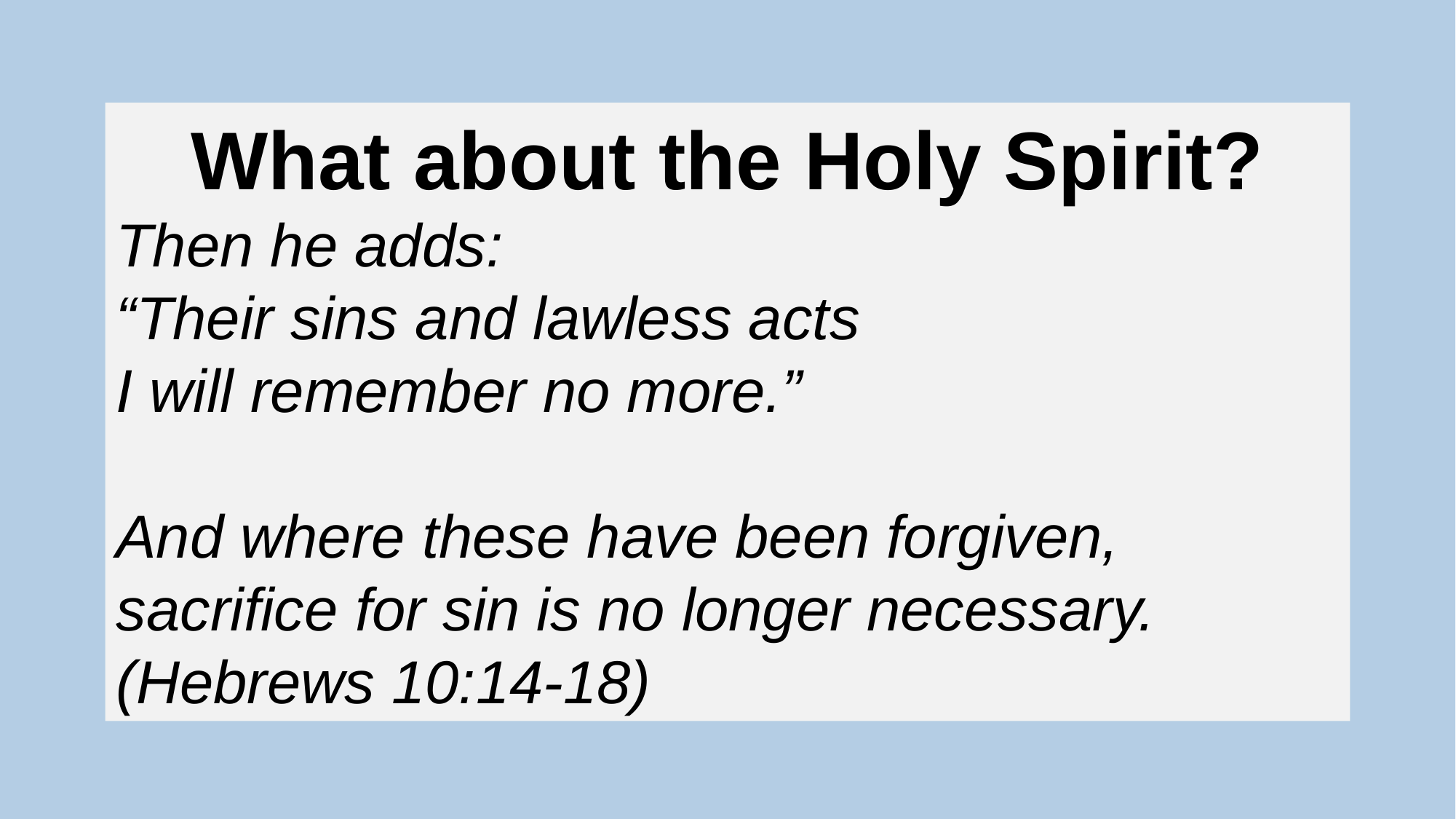

What about the Holy Spirit?
Then he adds:
“Their sins and lawless acts
I will remember no more.”

And where these have been forgiven, sacrifice for sin is no longer necessary. (Hebrews 10:14-18)